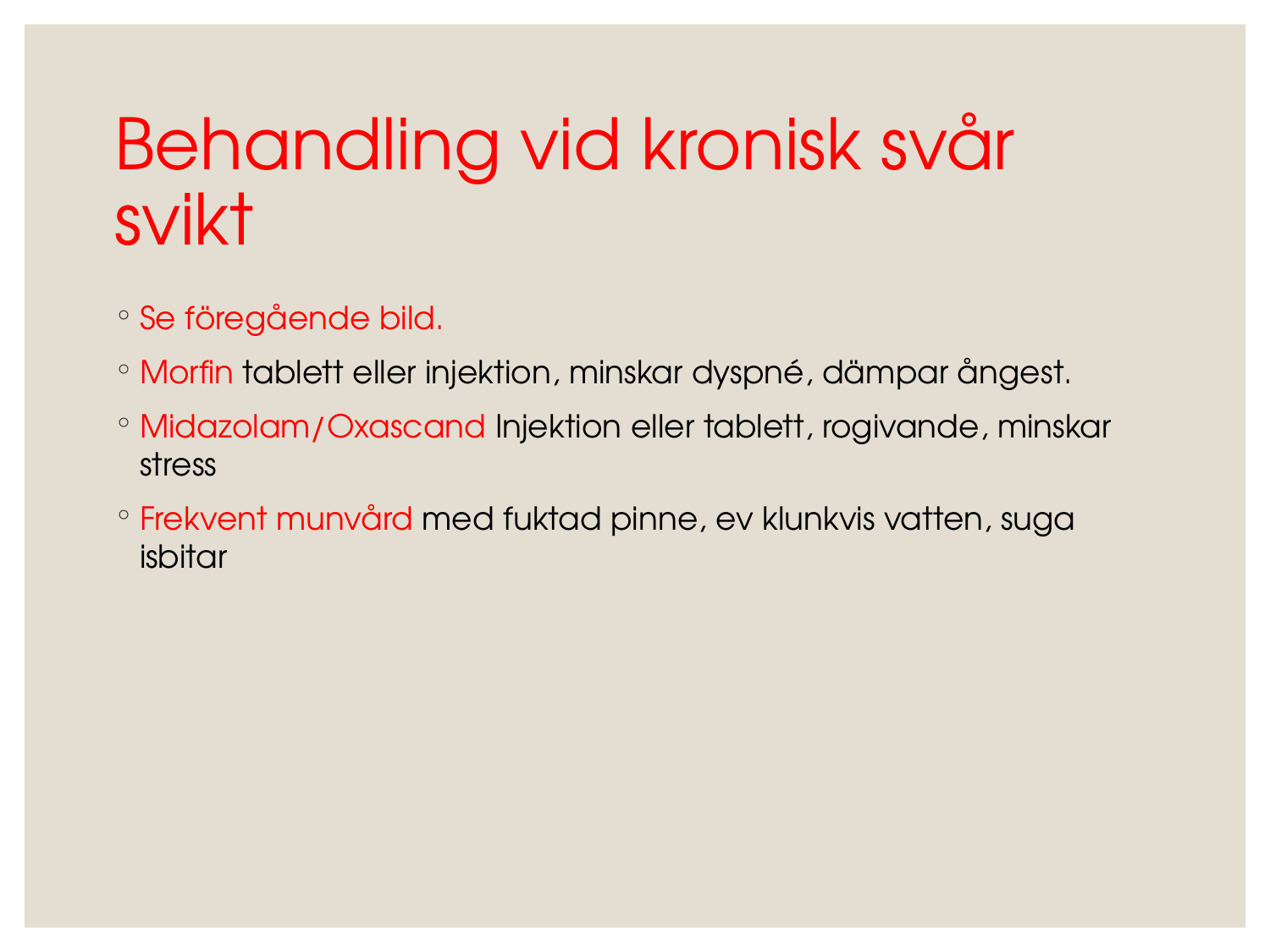

# Behandling vid kronisk svår svikt
Se föregående bild.
Morfin tablett eller injektion, minskar dyspné, dämpar ångest.
Midazolam/Oxascand Injektion eller tablett, rogivande, minskar stress
Frekvent munvård med fuktad pinne, ev klunkvis vatten, suga isbitar